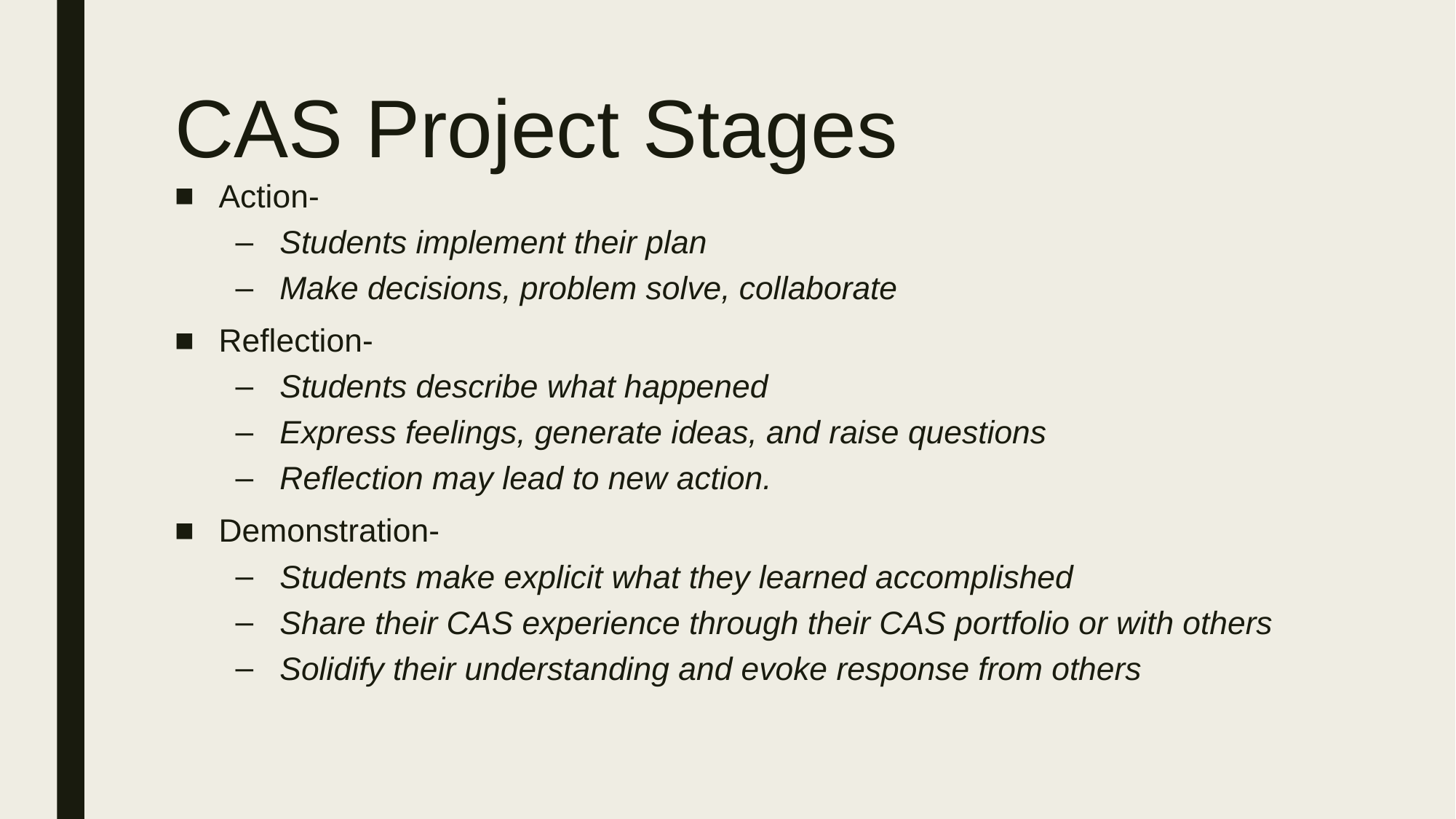

# CAS Project Stages
Action-
Students implement their plan
Make decisions, problem solve, collaborate
Reflection-
Students describe what happened
Express feelings, generate ideas, and raise questions
Reflection may lead to new action.
Demonstration-
Students make explicit what they learned accomplished
Share their CAS experience through their CAS portfolio or with others
Solidify their understanding and evoke response from others